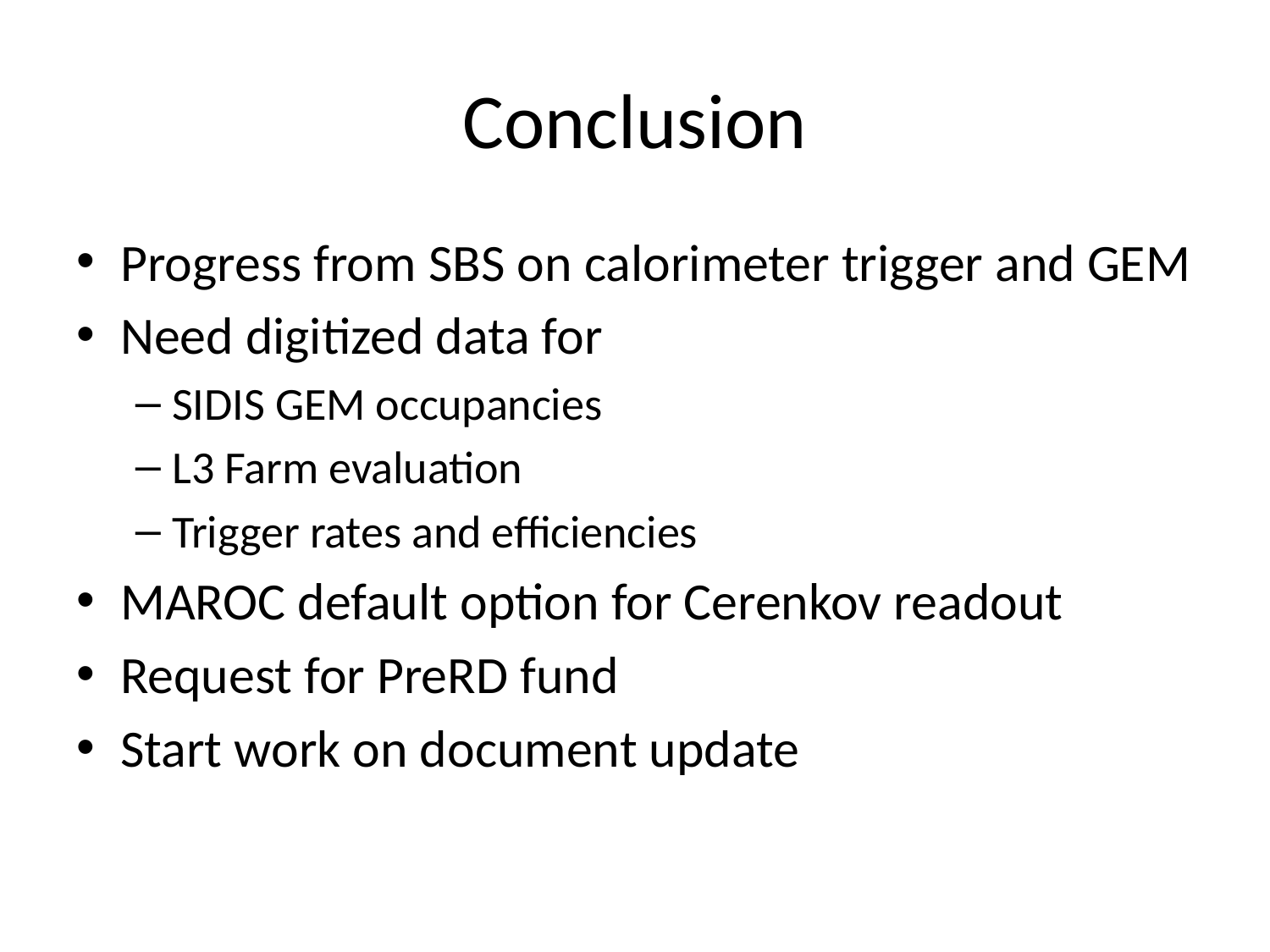

# Conclusion
Progress from SBS on calorimeter trigger and GEM
Need digitized data for
SIDIS GEM occupancies
L3 Farm evaluation
Trigger rates and efficiencies
MAROC default option for Cerenkov readout
Request for PreRD fund
Start work on document update